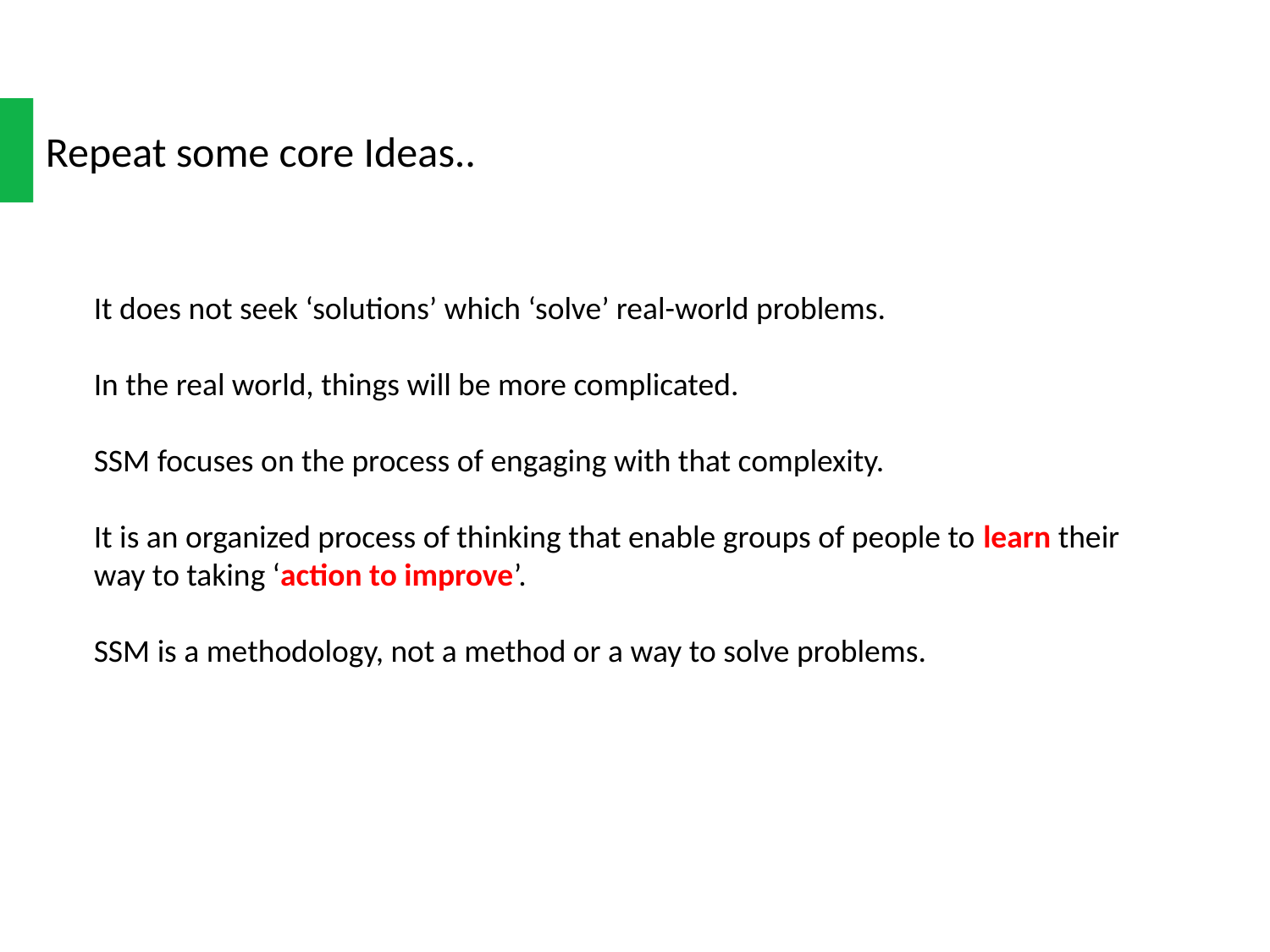

Repeat some core Ideas..
It does not seek ‘solutions’ which ‘solve’ real-world problems.

In the real world, things will be more complicated.

SSM focuses on the process of engaging with that complexity.

It is an organized process of thinking that enable groups of people to learn their way to taking ‘action to improve’.

SSM is a methodology, not a method or a way to solve problems.